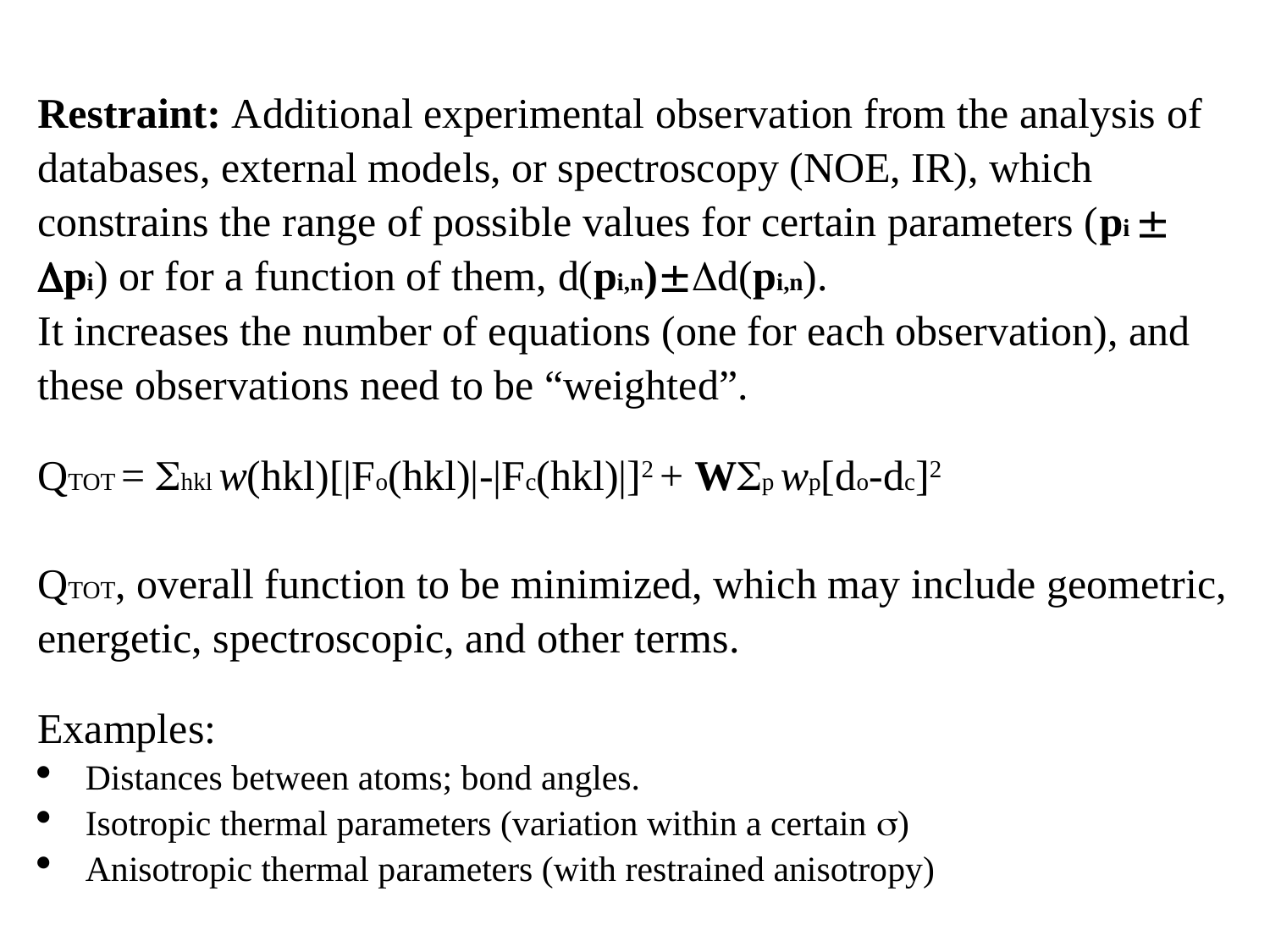

Restraint: Additional experimental observation from the analysis of databases, external models, or spectroscopy (NOE, IR), which constrains the range of possible values for certain parameters (pi ± Dpi) or for a function of them, d(pi,n)±Δd(pi,n).
It increases the number of equations (one for each observation), and these observations need to be “weighted”.

QTOT = Σhkl w(hkl)[|Fo(hkl)|-|Fc(hkl)|]2 + WΣp wp[do-dc]2

QTOT, overall function to be minimized, which may include geometric, energetic, spectroscopic, and other terms.

Examples:
Distances between atoms; bond angles.
Isotropic thermal parameters (variation within a certain σ)
Anisotropic thermal parameters (with restrained anisotropy)